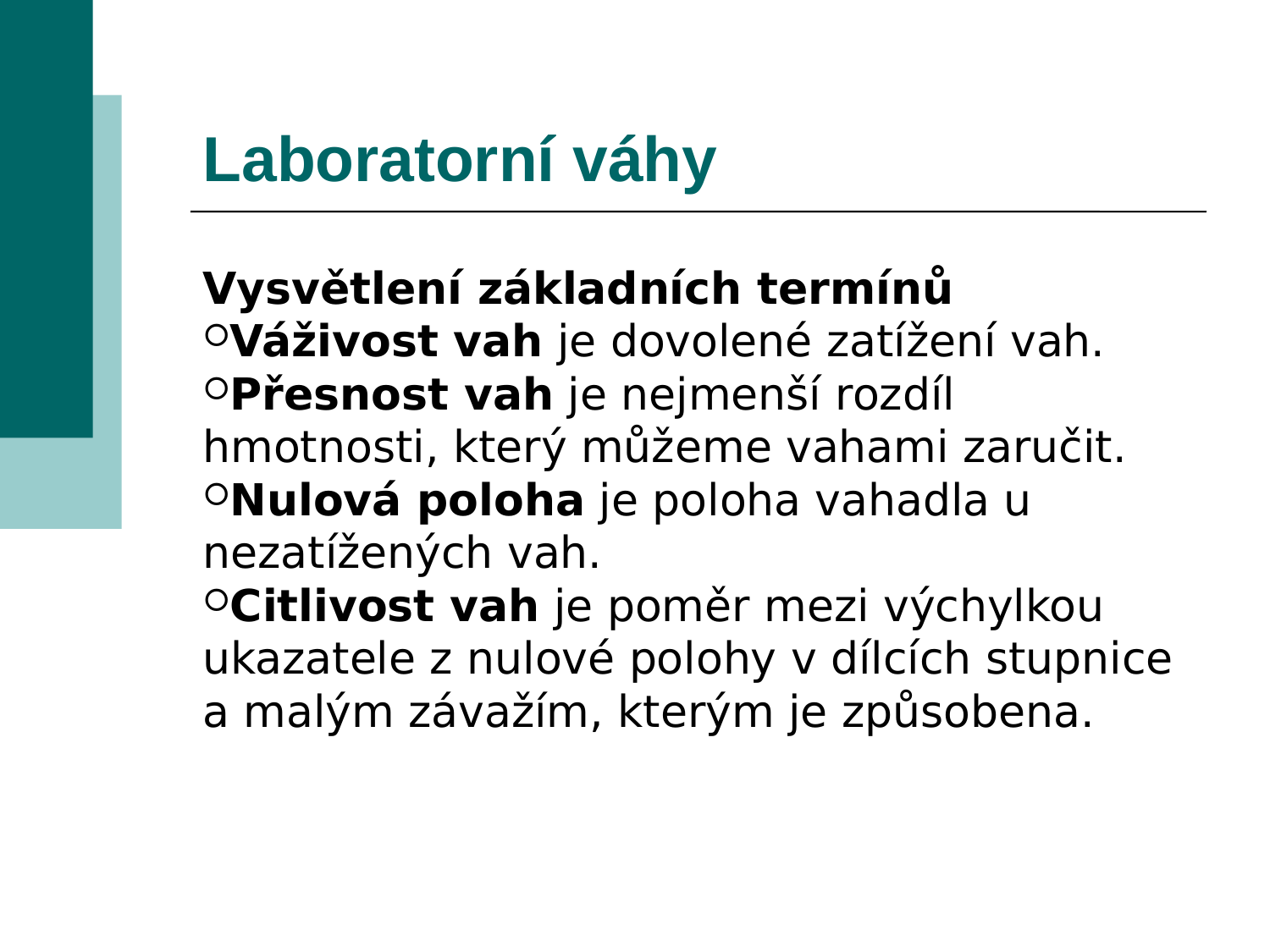

Laboratorní váhy
Vysvětlení základních termínů
Váživost vah je dovolené zatížení vah.
Přesnost vah je nejmenší rozdíl hmotnosti, který můžeme vahami zaručit.
Nulová poloha je poloha vahadla u nezatížených vah.
Citlivost vah je poměr mezi výchylkou ukazatele z nulové polohy v dílcích stupnice a malým závažím, kterým je způsobena.